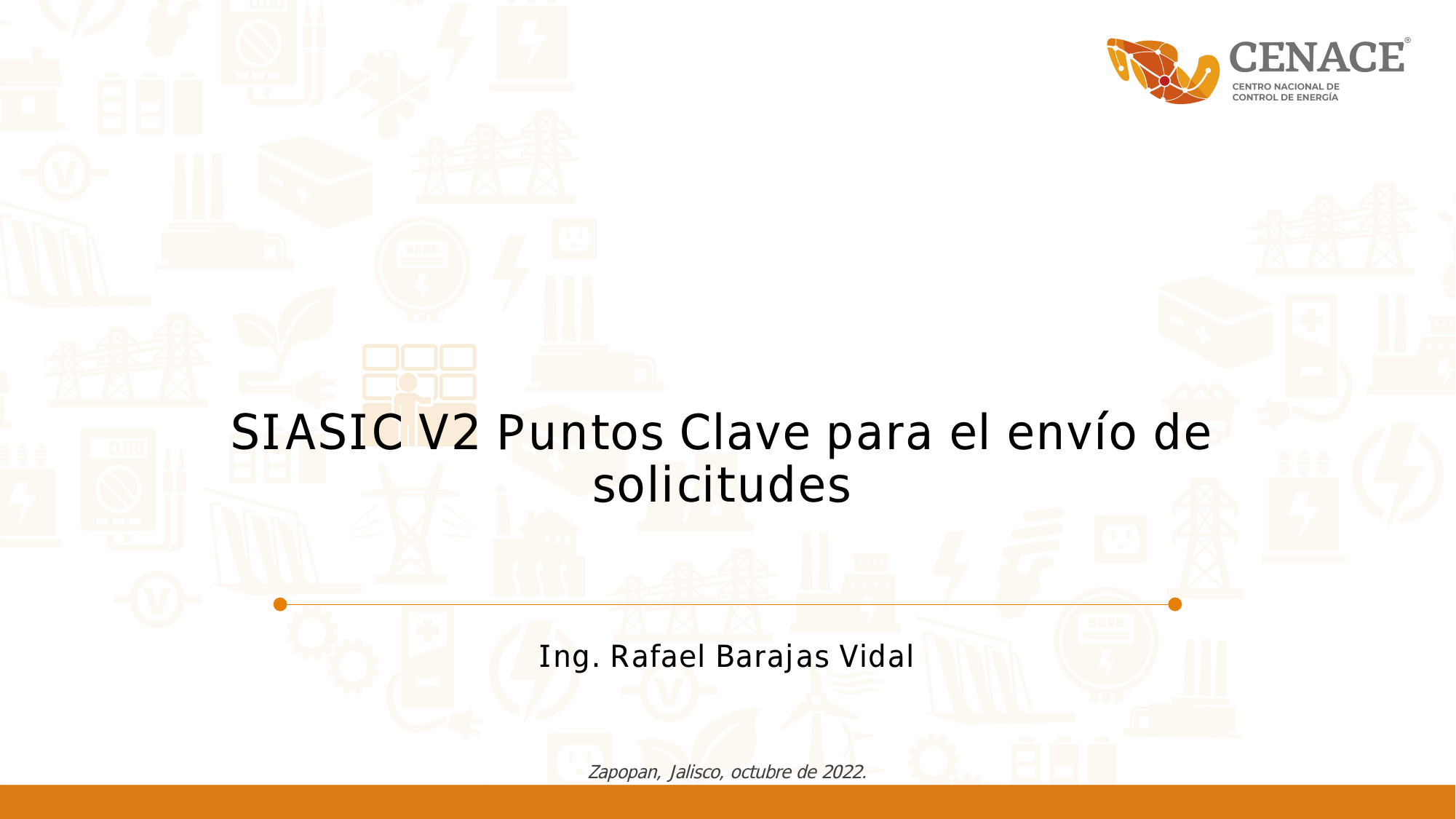

# SIASIC V2 Puntos Clave para el envío de solicitudes
Ing. Rafael Barajas Vidal

Zapopan, Jalisco, octubre de 2022.